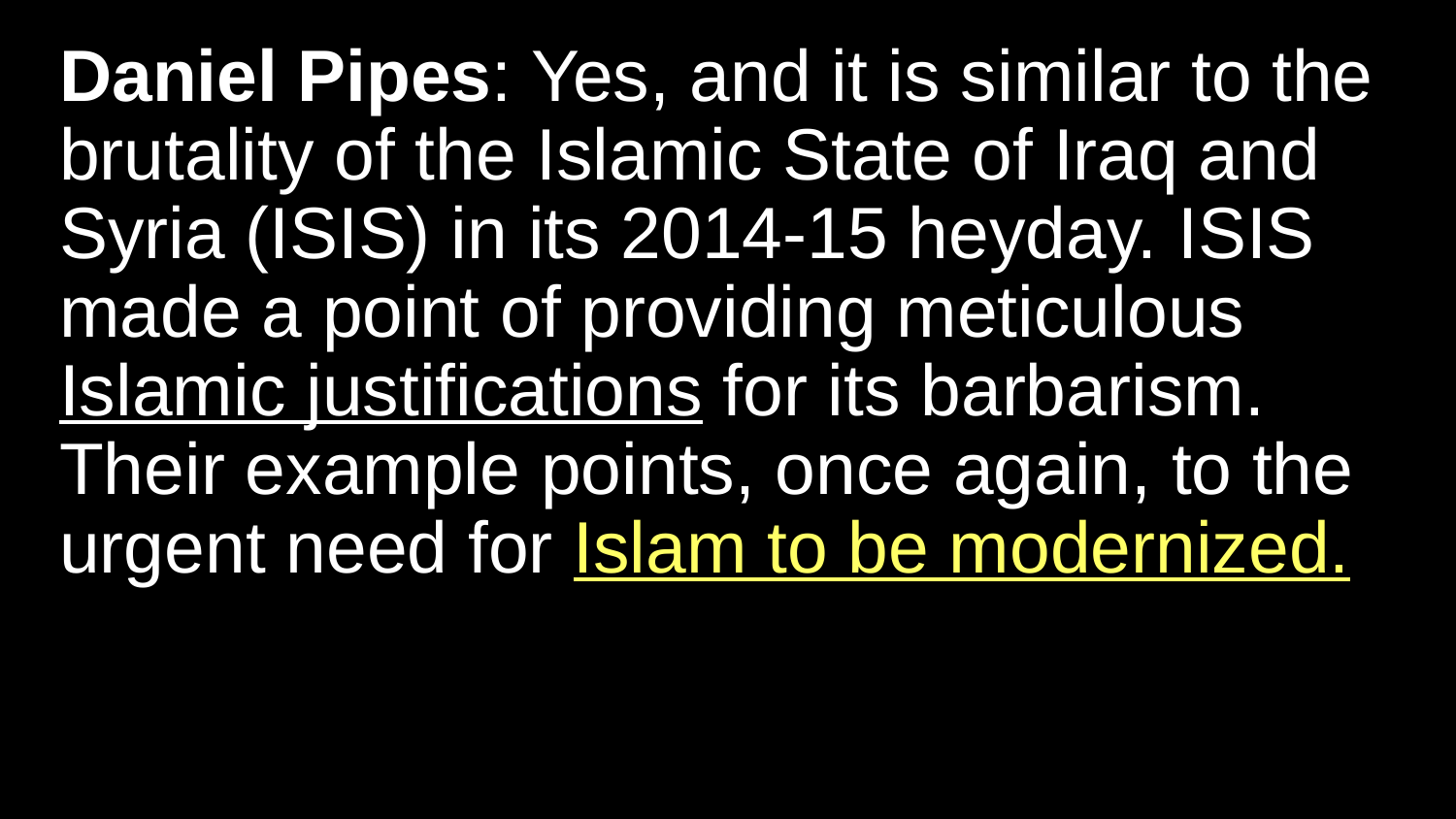

Daniel Pipes: Yes, and it is similar to the brutality of the Islamic State of Iraq and Syria (ISIS) in its 2014-15 heyday. ISIS made a point of providing meticulous Islamic justifications for its barbarism. Their example points, once again, to the urgent need for Islam to be modernized.